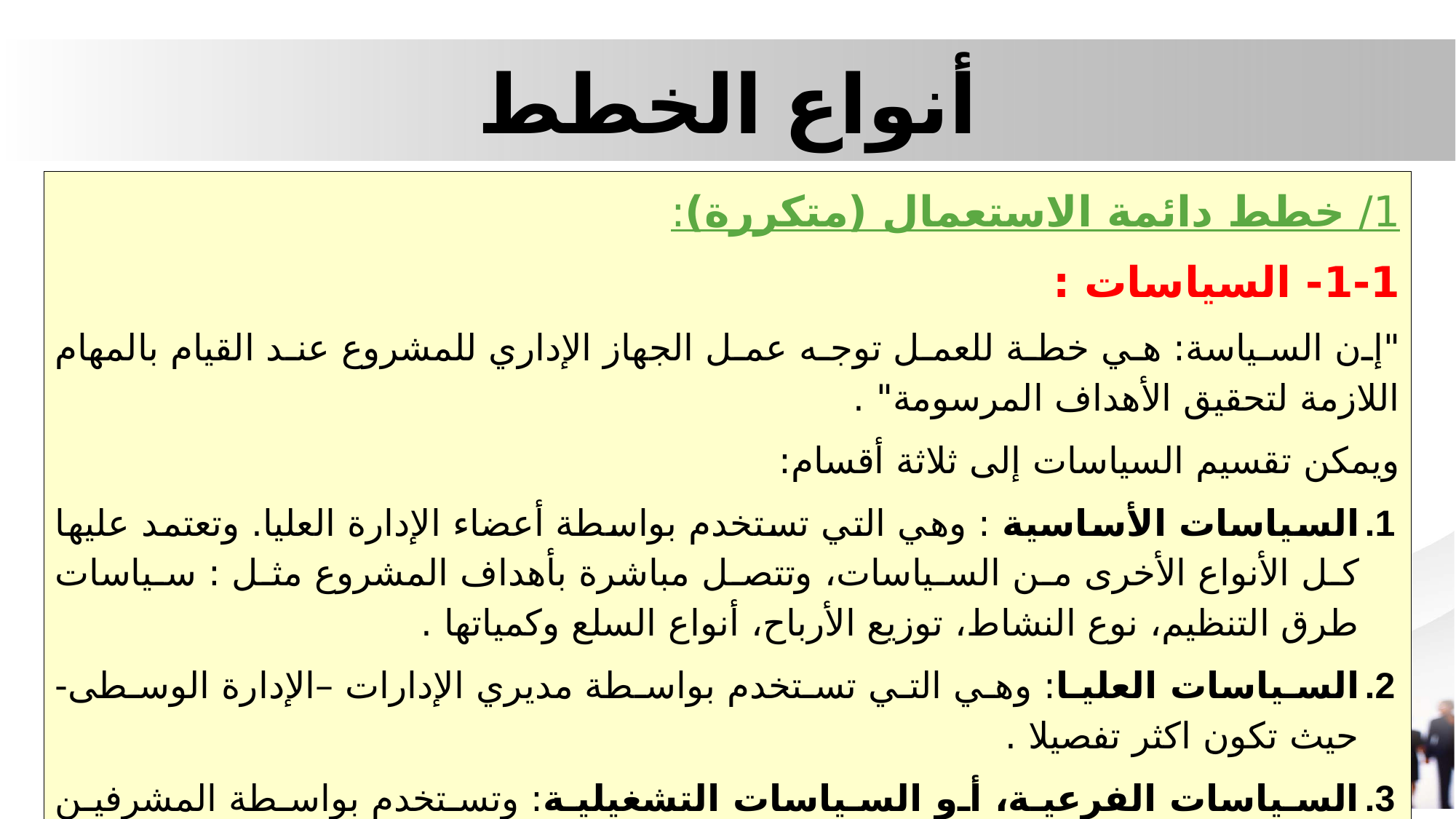

# أنواع الخطط
1/ خطط دائمة الاستعمال (متكررة):
1-1- السياسات :
"إن السياسة: هي خطة للعمل توجه عمل الجهاز الإداري للمشروع عند القيام بالمهام اللازمة لتحقيق الأهداف المرسومة" .
ويمكن تقسيم السياسات إلى ثلاثة أقسام:
السياسات الأساسية : وهي التي تستخدم بواسطة أعضاء الإدارة العليا. وتعتمد عليها كل الأنواع الأخرى من السياسات، وتتصل مباشرة بأهداف المشروع مثل : سياسات طرق التنظيم، نوع النشاط، توزيع الأرباح، أنواع السلع وكمياتها .
السياسات العليا: وهي التي تستخدم بواسطة مديري الإدارات –الإدارة الوسطى- حيث تكون اكثر تفصيلا .
السياسات الفرعية، أو السياسات التشغيلية: وتستخدم بواسطة المشرفين والمراقبين أثناء تنفيذ المهام.